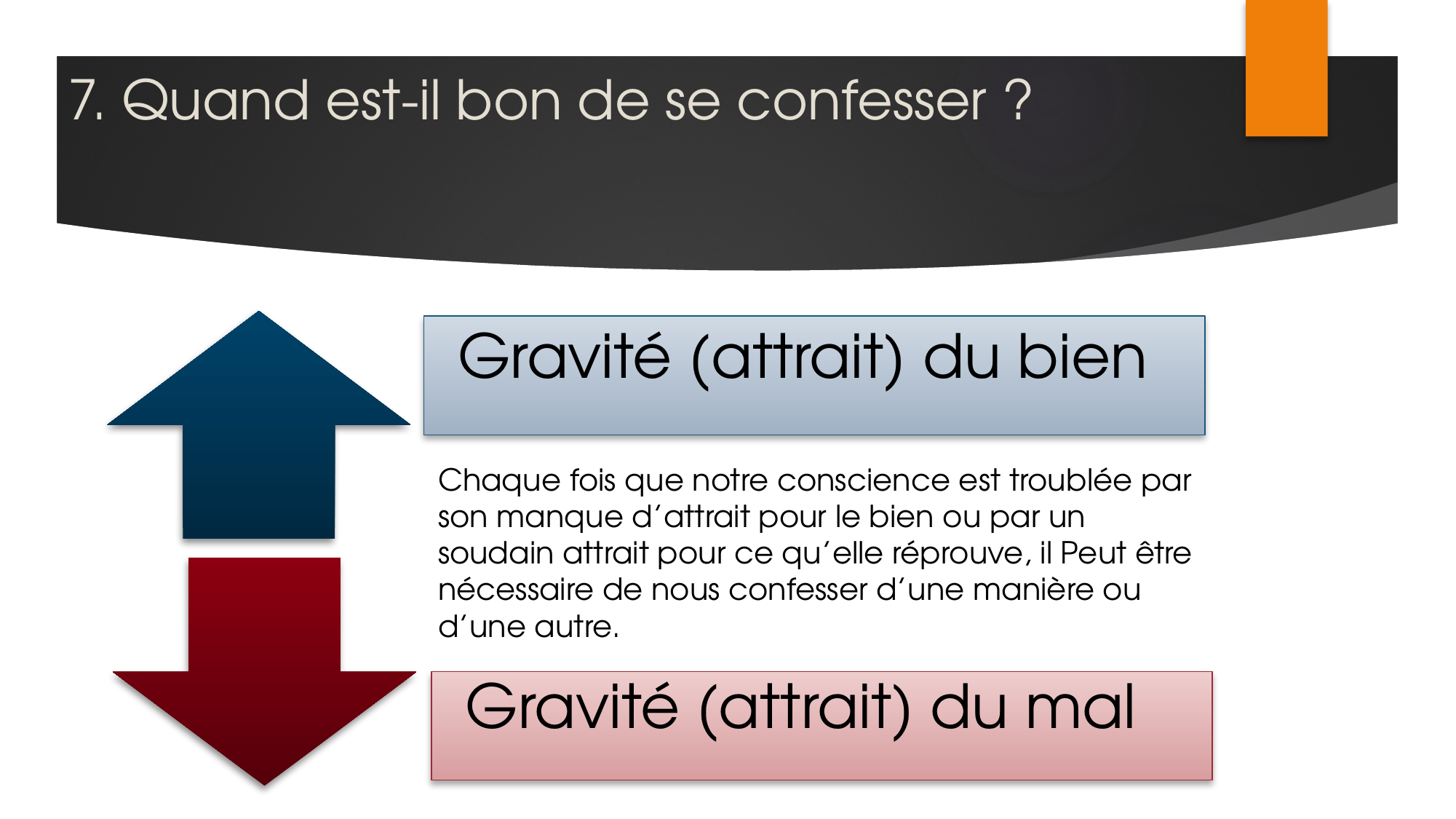

# 7. Quand est-il bon de se confesser ?
Gravité (attrait) du bien
Gravité (attrait) du mal
Chaque fois que notre conscience est troublée par son manque d’attrait pour le bien ou par un soudain attrait pour ce qu’elle réprouve, il Peut être nécessaire de nous confesser d’une manière ou d’une autre.